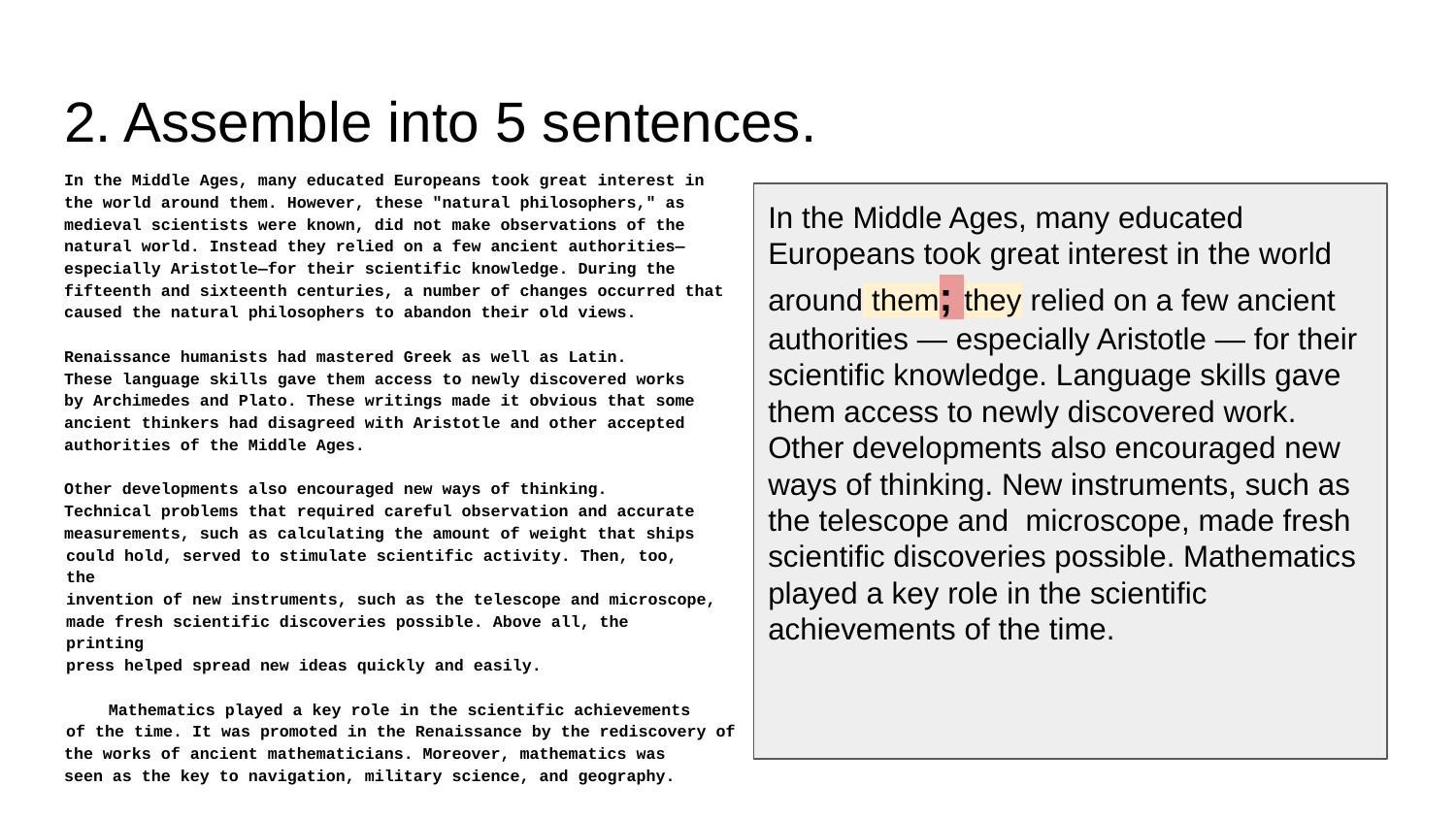

# 2. Assemble into 5 sentences.
In the Middle Ages, many educated Europeans took great interest in
the world around them. However, these "natural philosophers," as
medieval scientists were known, did not make observations of the
natural world. Instead they relied on a few ancient authorities—
especially Aristotle—for their scientific knowledge. During the
fifteenth and sixteenth centuries, a number of changes occurred that
caused the natural philosophers to abandon their old views.

Renaissance humanists had mastered Greek as well as Latin.
These language skills gave them access to newly discovered works
by Archimedes and Plato. These writings made it obvious that some
ancient thinkers had disagreed with Aristotle and other accepted
authorities of the Middle Ages.

Other developments also encouraged new ways of thinking.
Technical problems that required careful observation and accurate
measurements, such as calculating the amount of weight that ships
could hold, served to stimulate scientific activity. Then, too, the
invention of new instruments, such as the telescope and microscope,
made fresh scientific discoveries possible. Above all, the printing
press helped spread new ideas quickly and easily.

Mathematics played a key role in the scientific achievements
of the time. It was promoted in the Renaissance by the rediscovery of
the works of ancient mathematicians. Moreover, mathematics was
seen as the key to navigation, military science, and geography.

In the Middle Ages, many educated Europeans took great interest in the world around them; they relied on a few ancient authorities — especially Aristotle — for their scientific knowledge. Language skills gave them access to newly discovered work. Other developments also encouraged new ways of thinking. New instruments, such as the telescope and  microscope, made fresh scientific discoveries possible. Mathematics played a key role in the scientific  achievements of the time.